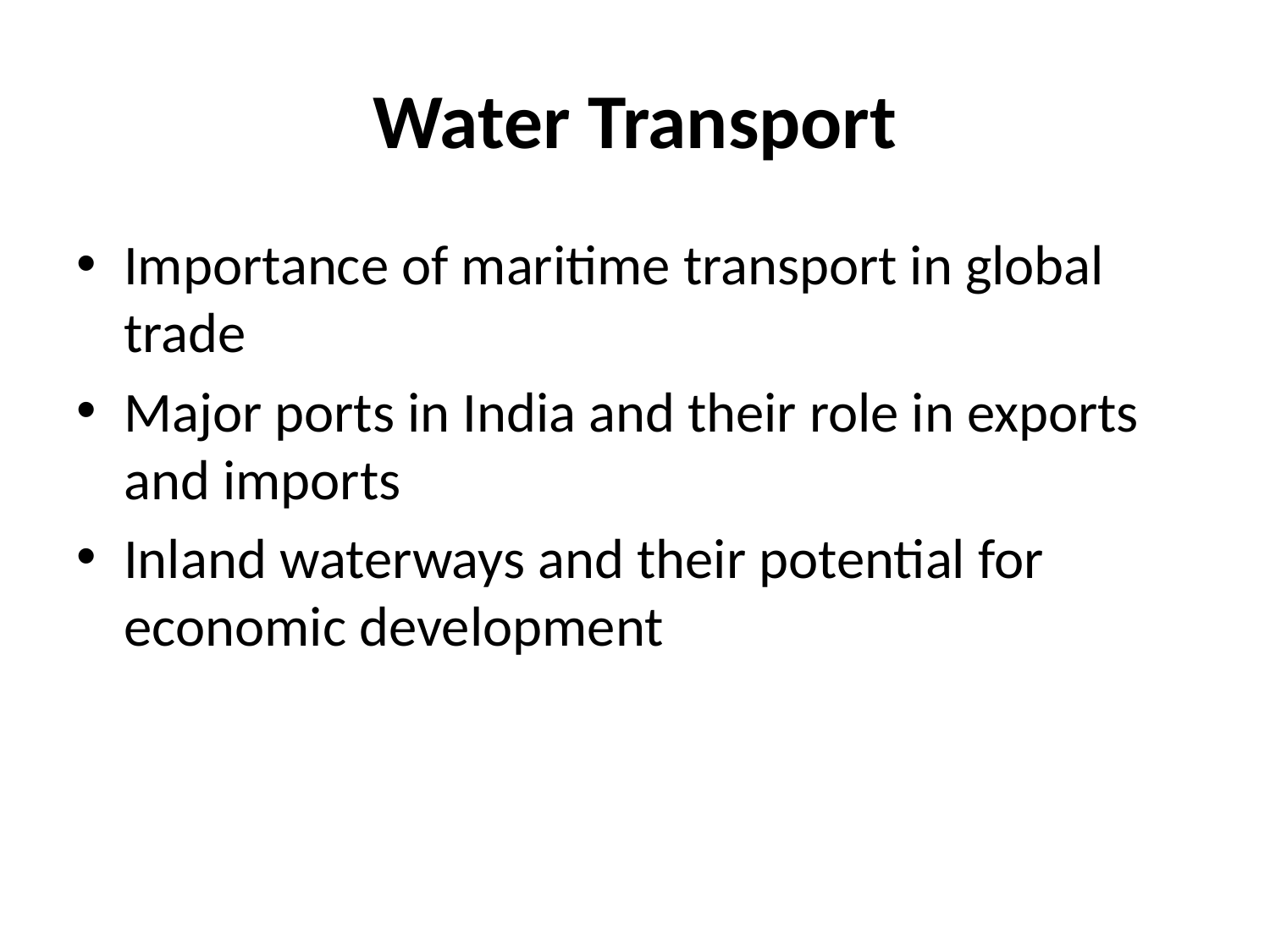

# Water Transport
Importance of maritime transport in global trade
Major ports in India and their role in exports and imports
Inland waterways and their potential for economic development